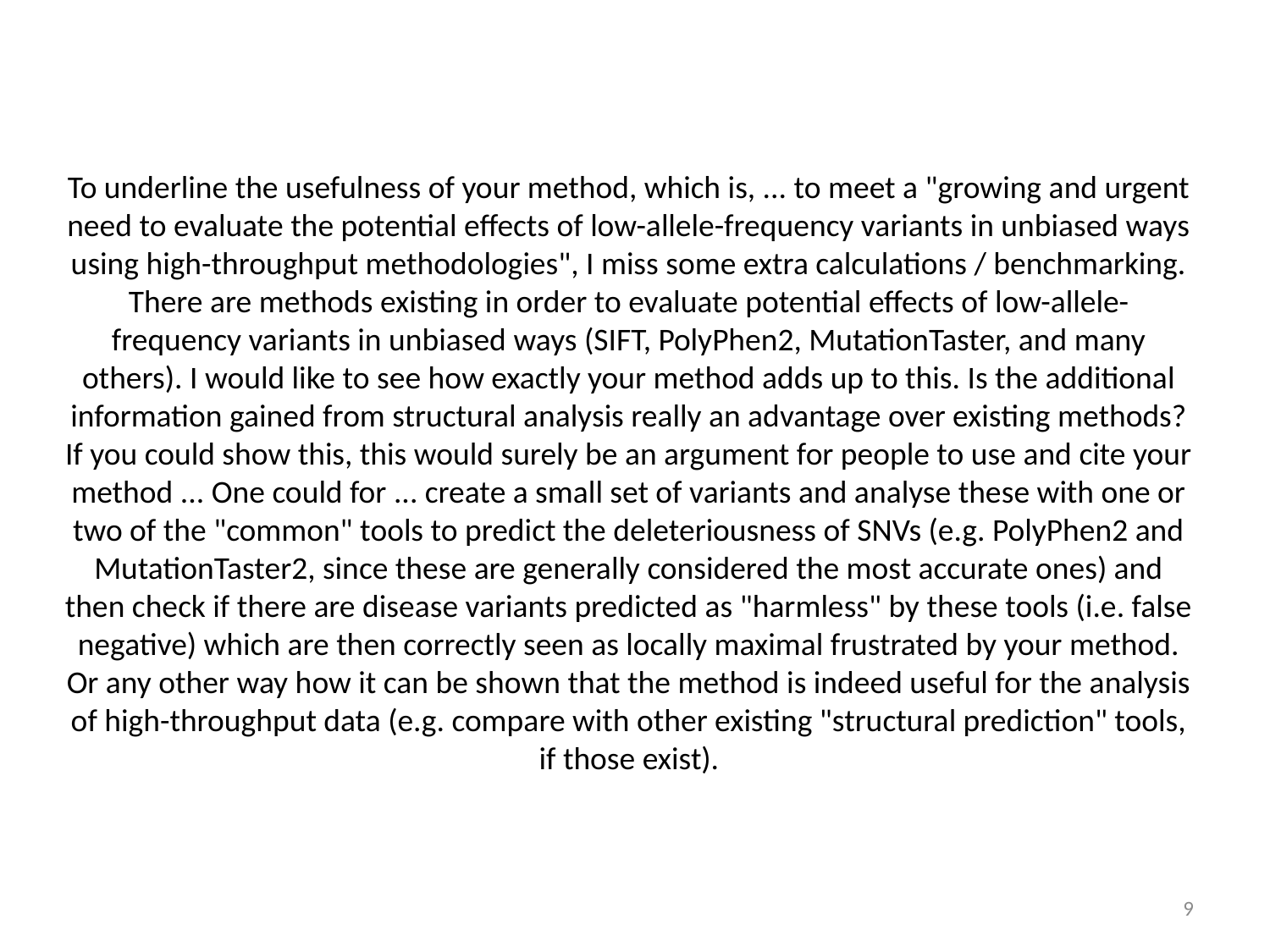

To underline the usefulness of your method, which is, ... to meet a "growing and urgent need to evaluate the potential effects of low-allele-frequency variants in unbiased ways using high-throughput methodologies", I miss some extra calculations / benchmarking. There are methods existing in order to evaluate potential effects of low-allele-frequency variants in unbiased ways (SIFT, PolyPhen2, MutationTaster, and many others). I would like to see how exactly your method adds up to this. Is the additional information gained from structural analysis really an advantage over existing methods? If you could show this, this would surely be an argument for people to use and cite your method ... One could for ... create a small set of variants and analyse these with one or two of the "common" tools to predict the deleteriousness of SNVs (e.g. PolyPhen2 and MutationTaster2, since these are generally considered the most accurate ones) and then check if there are disease variants predicted as "harmless" by these tools (i.e. false negative) which are then correctly seen as locally maximal frustrated by your method. Or any other way how it can be shown that the method is indeed useful for the analysis of high-throughput data (e.g. compare with other existing "structural prediction" tools, if those exist).
9